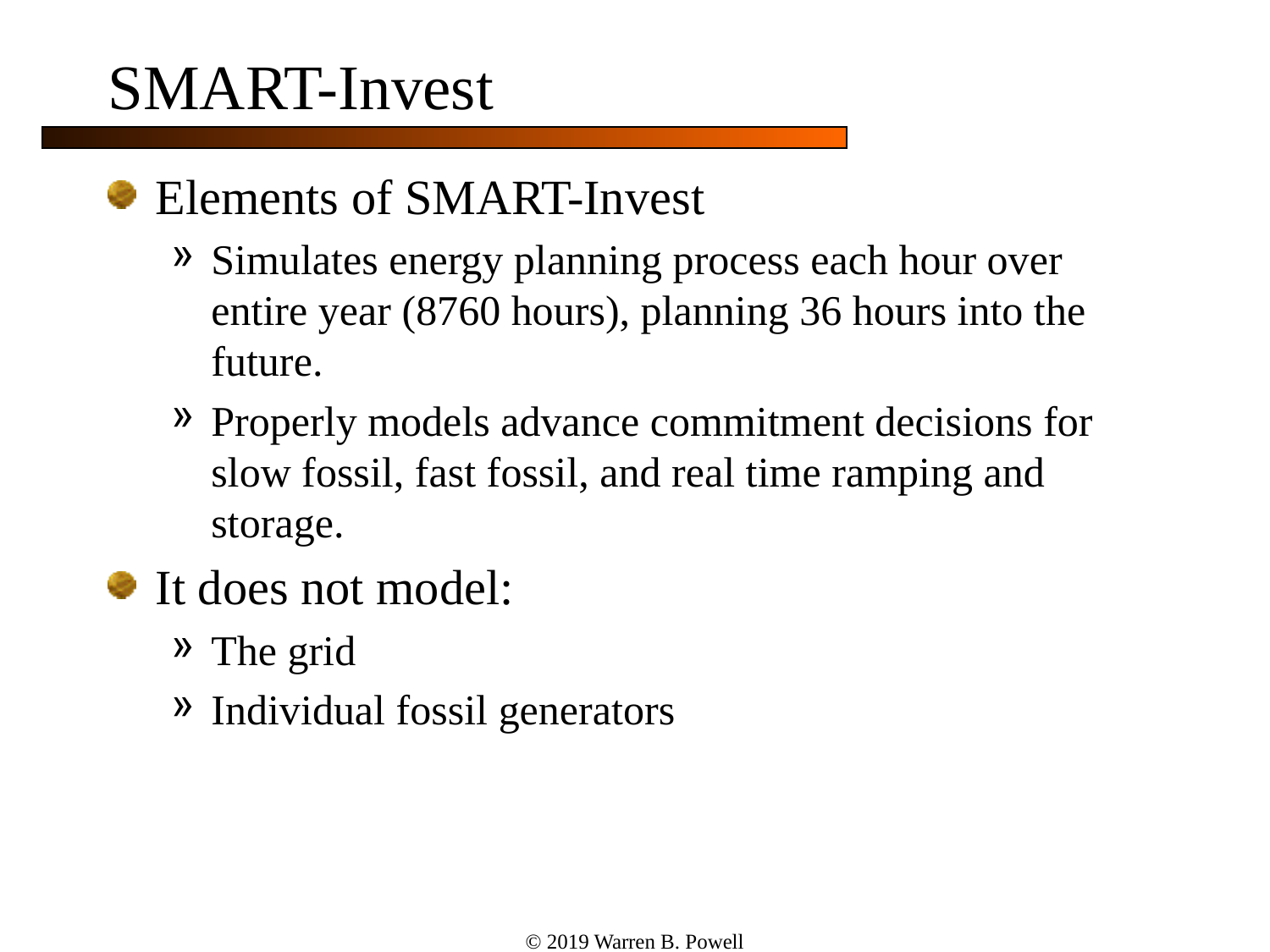

# SMART-Invest
Elements of SMART-Invest
Simulates energy planning process each hour over entire year (8760 hours), planning 36 hours into the future.
Properly models advance commitment decisions for slow fossil, fast fossil, and real time ramping and storage.
It does not model:
The grid
Individual fossil generators
© 2019 Warren B. Powell